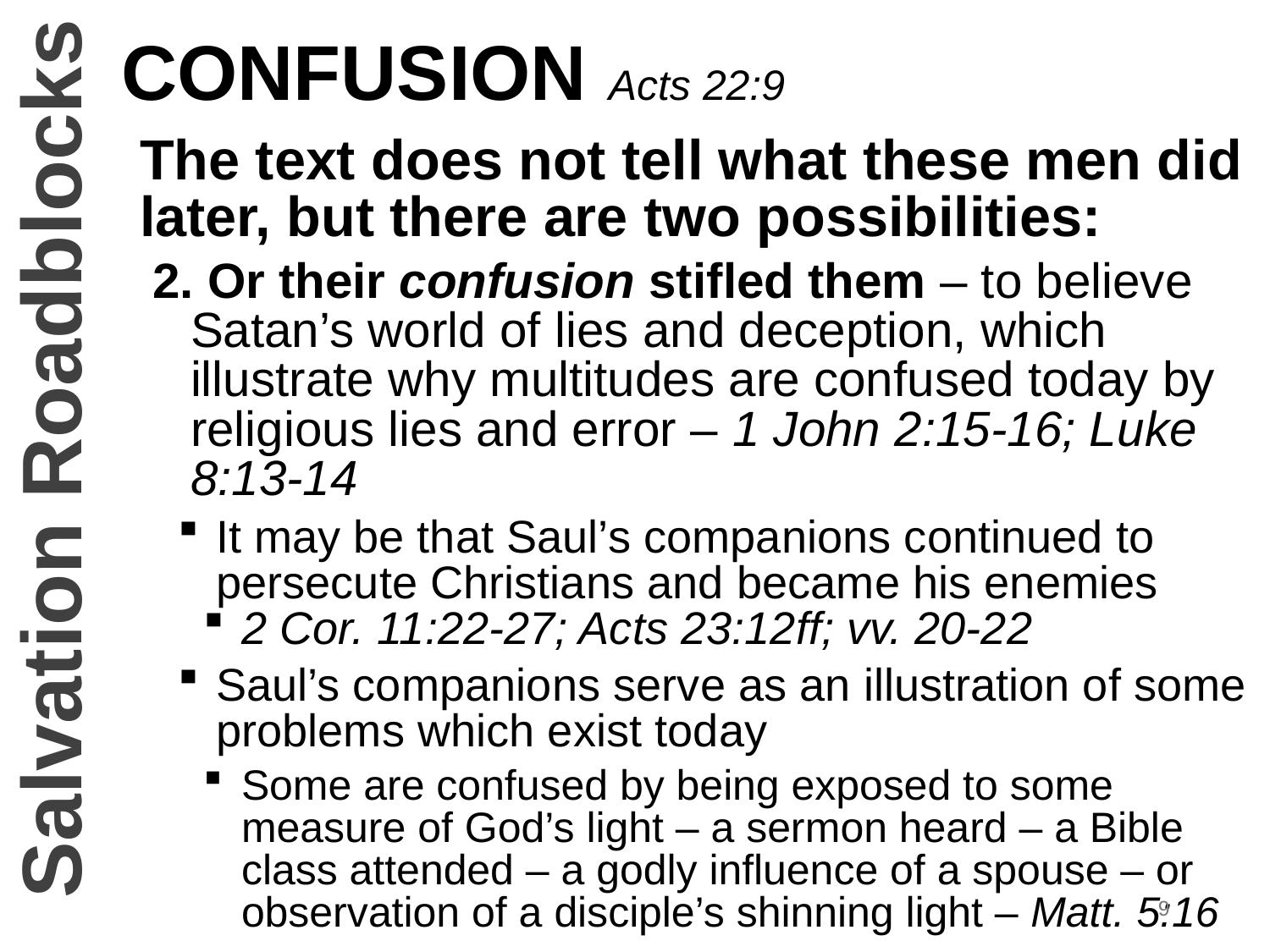

# CONFUSION Acts 22:9
The text does not tell what these men did later, but there are two possibilities:
 Or their confusion stifled them – to believe Satan’s world of lies and deception, which illustrate why multitudes are confused today by religious lies and error – 1 John 2:15-16; Luke 8:13-14
It may be that Saul’s companions continued to  persecute Christians and became his enemies
2 Cor. 11:22-27; Acts 23:12ff; vv. 20-22
Saul’s companions serve as an illustration of some problems which exist today
Some are confused by being exposed to some measure of God’s light – a sermon heard – a Bible class attended – a godly influence of a spouse – or observation of a disciple’s shinning light – Matt. 5:16

Salvation Roadblocks
9